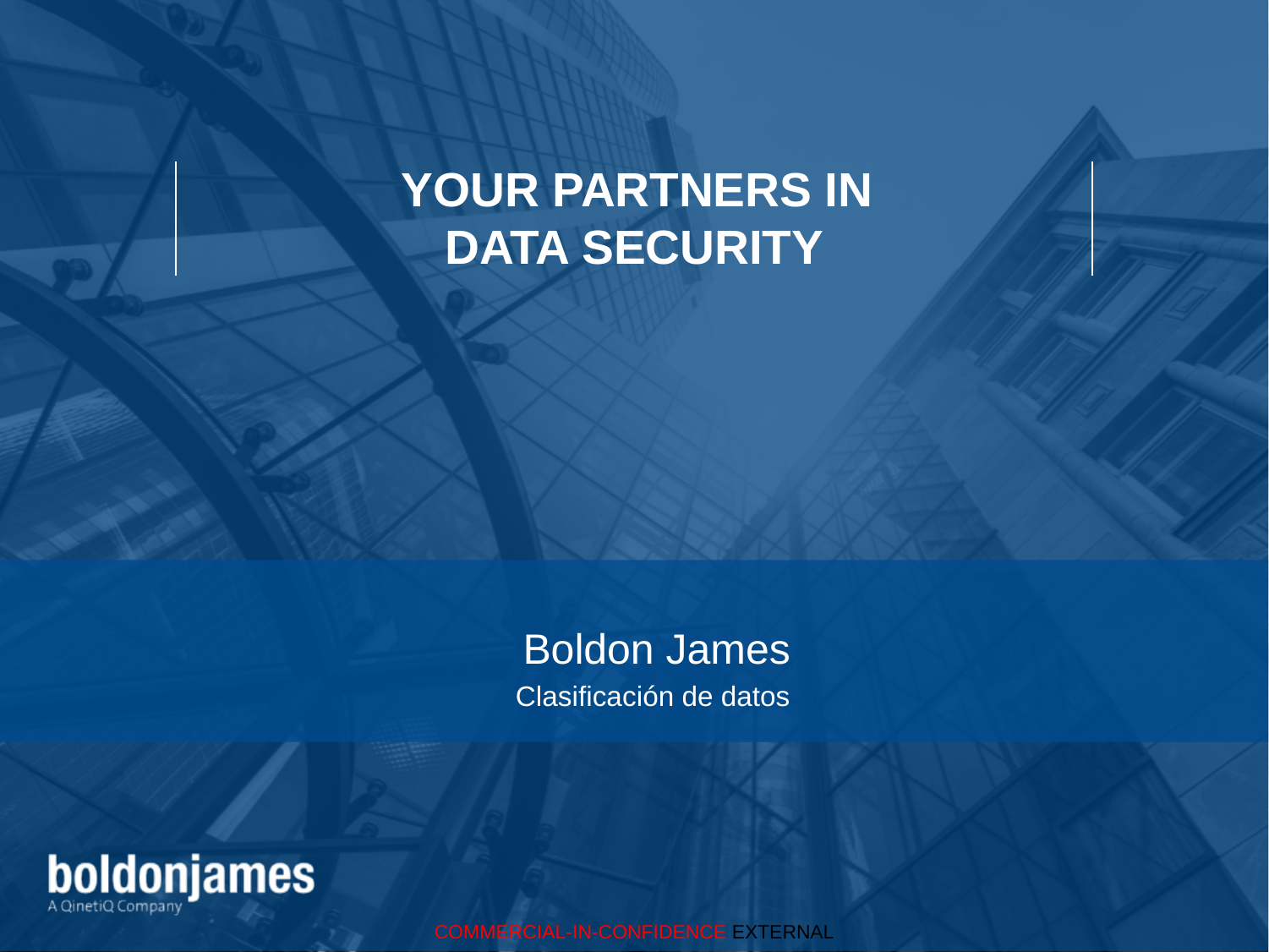

# YOUR PARTNERS in DATA SECURITY
Boldon James
Clasificación de datos
COMMERCIAL-IN-CONFIDENCE EXTERNAL